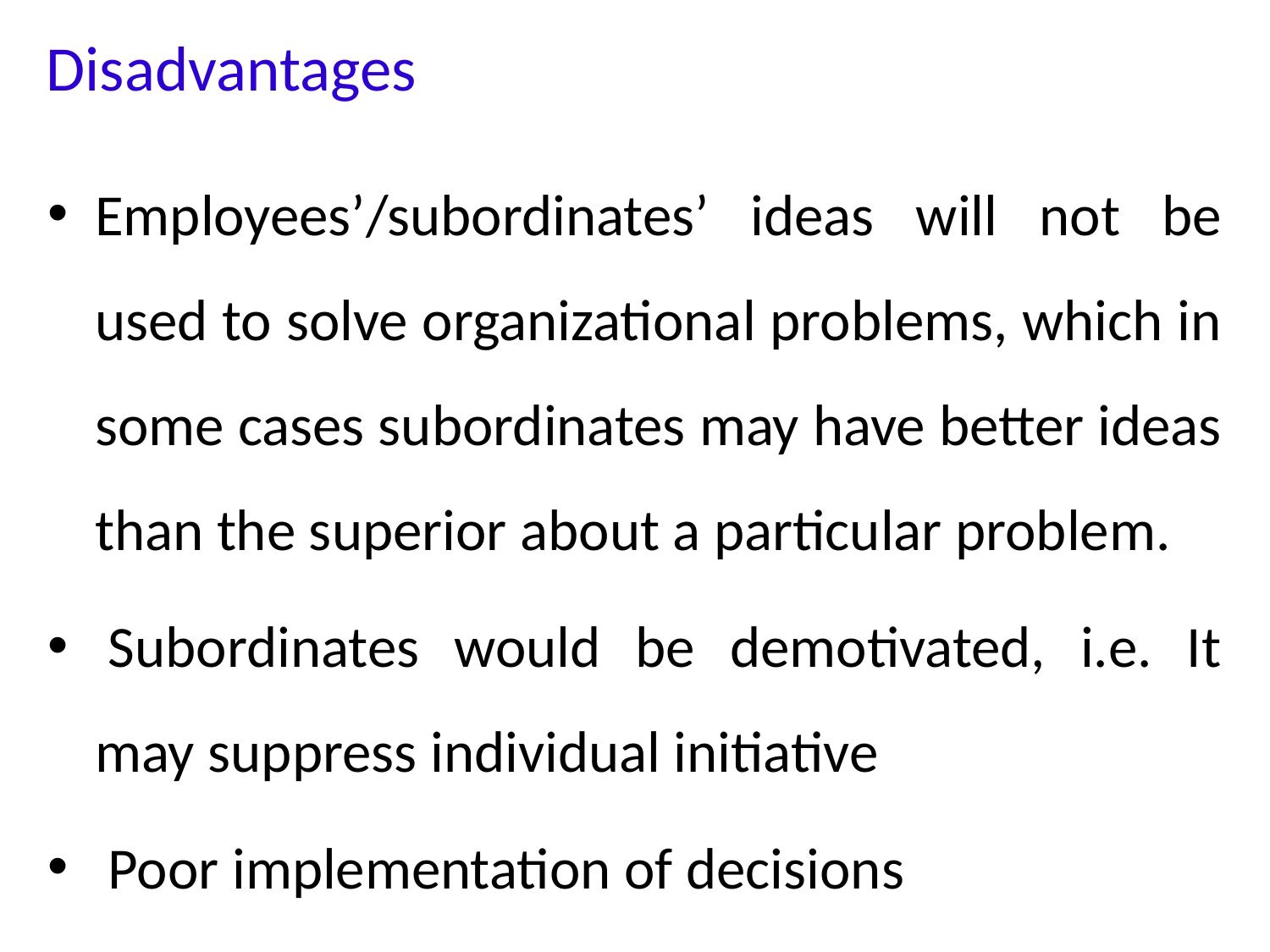

# Disadvantages
Employees’/subordinates’ ideas will not be used to solve organizational problems, which in some cases subordinates may have better ideas than the superior about a particular problem.
 Subordinates would be demotivated, i.e. It may suppress individual initiative
 Poor implementation of decisions